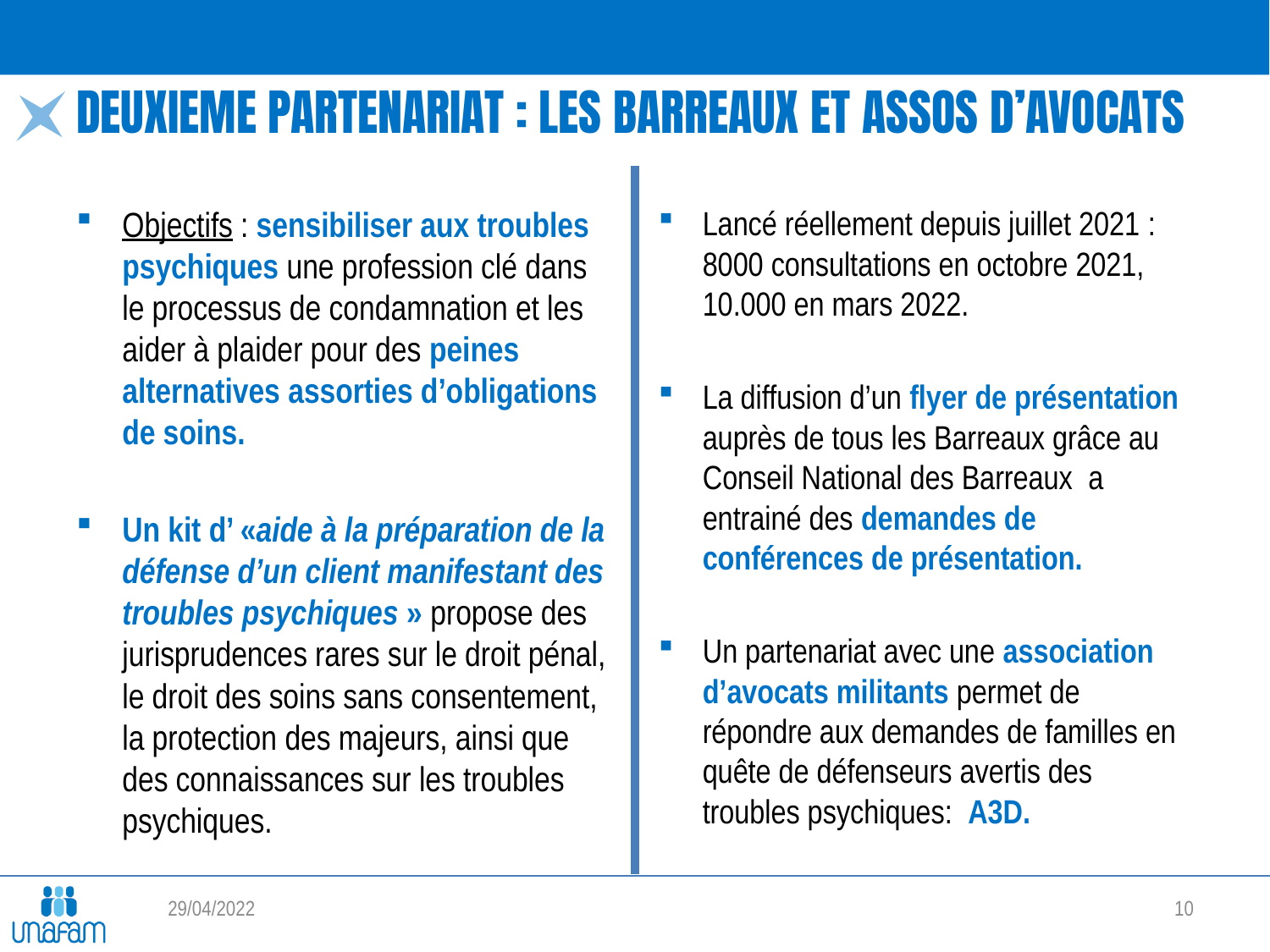

# DEUXIEME PARTENARIAT : LES Barreaux et Assos D’AVOCATS
Objectifs : sensibiliser aux troubles psychiques une profession clé dans le processus de condamnation et les aider à plaider pour des peines alternatives assorties d’obligations de soins.

Un kit d’ «aide à la préparation de la défense d’un client manifestant des troubles psychiques » propose des jurisprudences rares sur le droit pénal, le droit des soins sans consentement, la protection des majeurs, ainsi que des connaissances sur les troubles psychiques.

Lancé réellement depuis juillet 2021 : 8000 consultations en octobre 2021, 10.000 en mars 2022.

La diffusion d’un flyer de présentation auprès de tous les Barreaux grâce au Conseil National des Barreaux  a entrainé des demandes de conférences de présentation.

Un partenariat avec une association d’avocats militants permet de répondre aux demandes de familles en quête de défenseurs avertis des troubles psychiques:  A3D.

29/04/2022
10